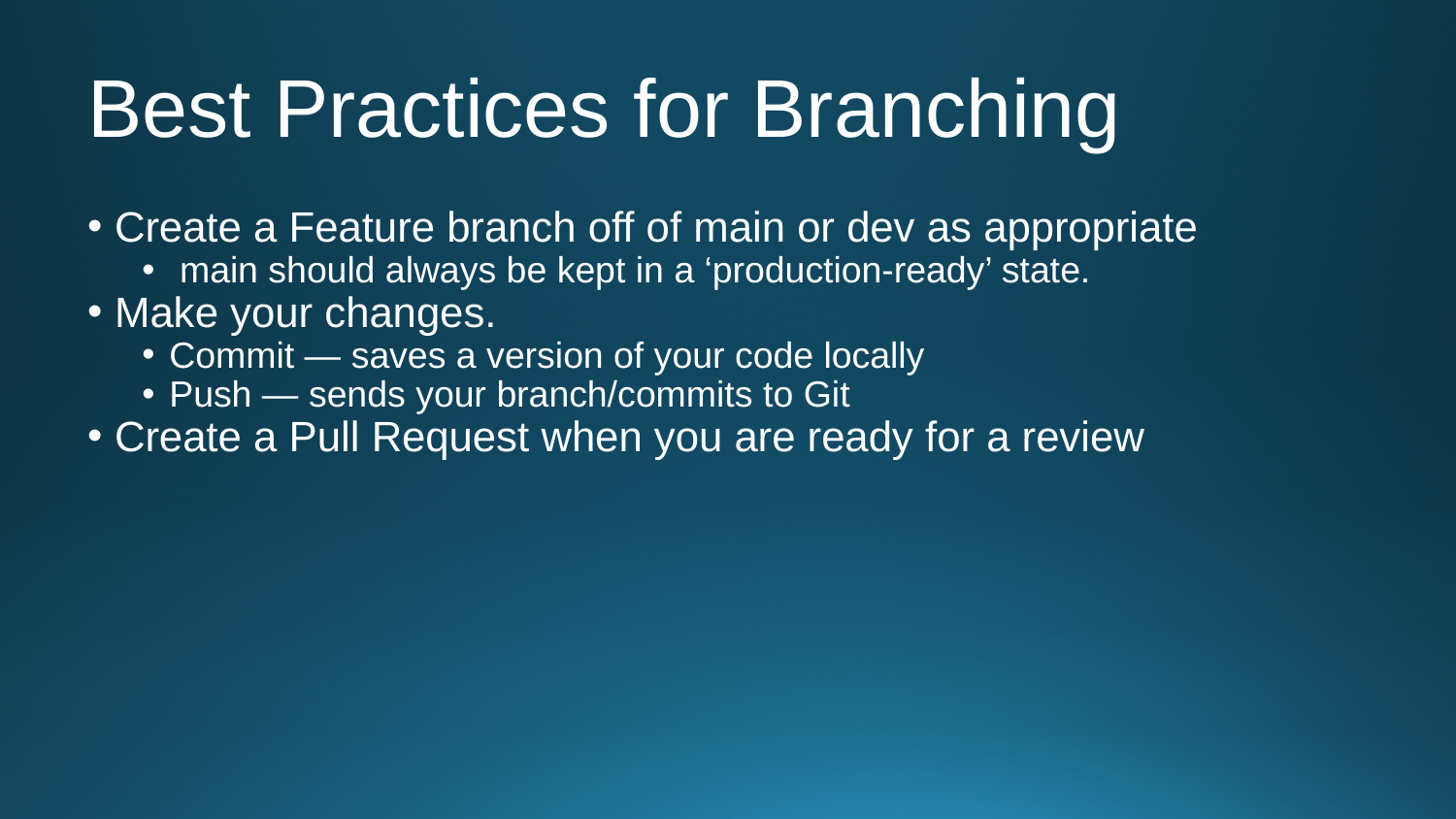

# Best Practices for Branching
Create a Feature branch off of main or dev as appropriate
 main should always be kept in a ‘production-ready’ state.
Make your changes.
Commit — saves a version of your code locally
Push — sends your branch/commits to Git
Create a Pull Request when you are ready for a review